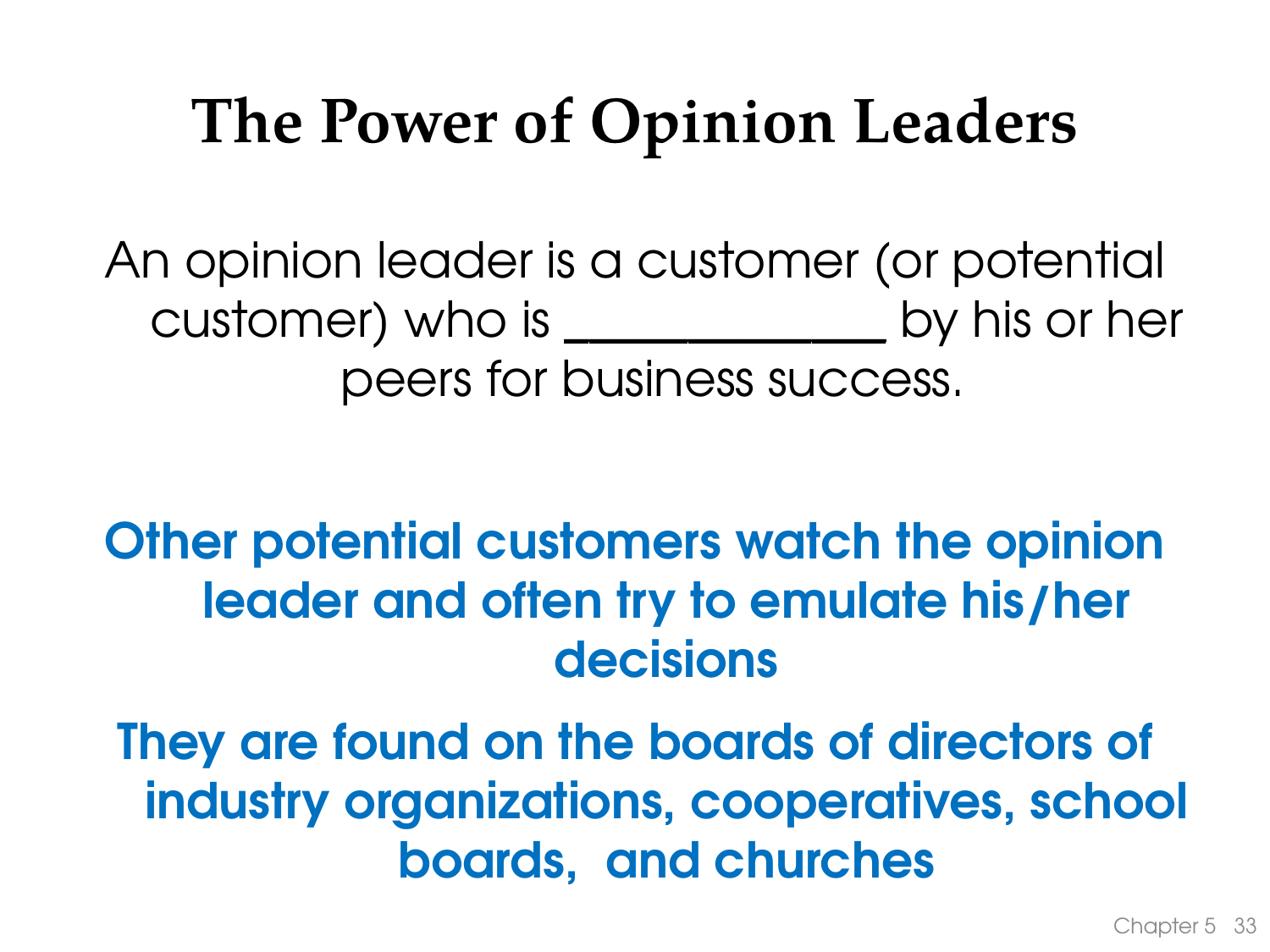

# The Power of Opinion Leaders
An opinion leader is a customer (or potential customer) who is _____________ by his or her peers for business success.

Other potential customers watch the opinion leader and often try to emulate his/her decisions
They are found on the boards of directors of industry organizations, cooperatives, school boards,  and churches